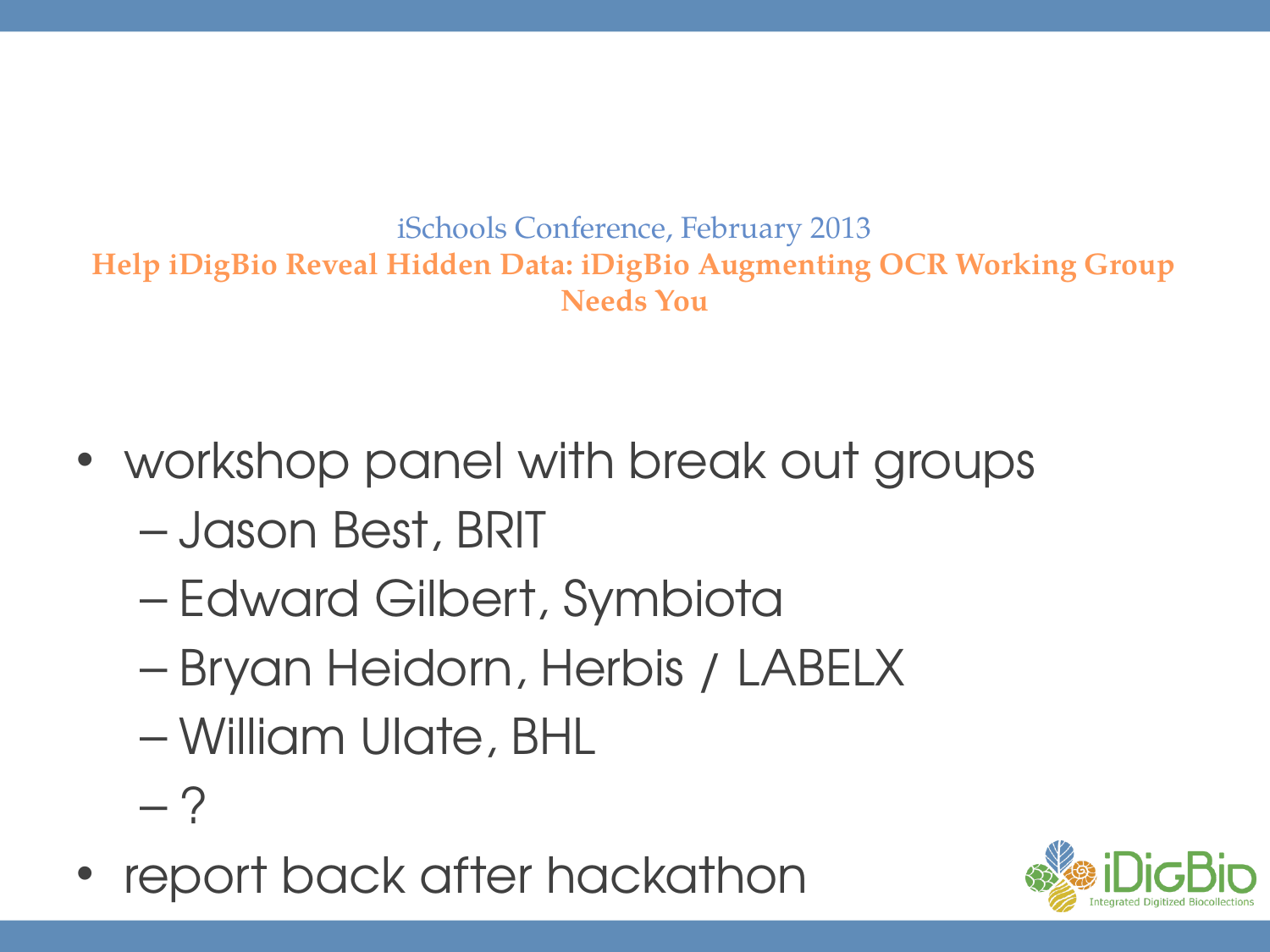

# iSchools Conference, February 2013 Help iDigBio Reveal Hidden Data: iDigBio Augmenting OCR Working Group Needs You
workshop panel with break out groups
Jason Best, BRIT
Edward Gilbert, Symbiota
Bryan Heidorn, Herbis / LABELX
William Ulate, BHL
?
report back after hackathon